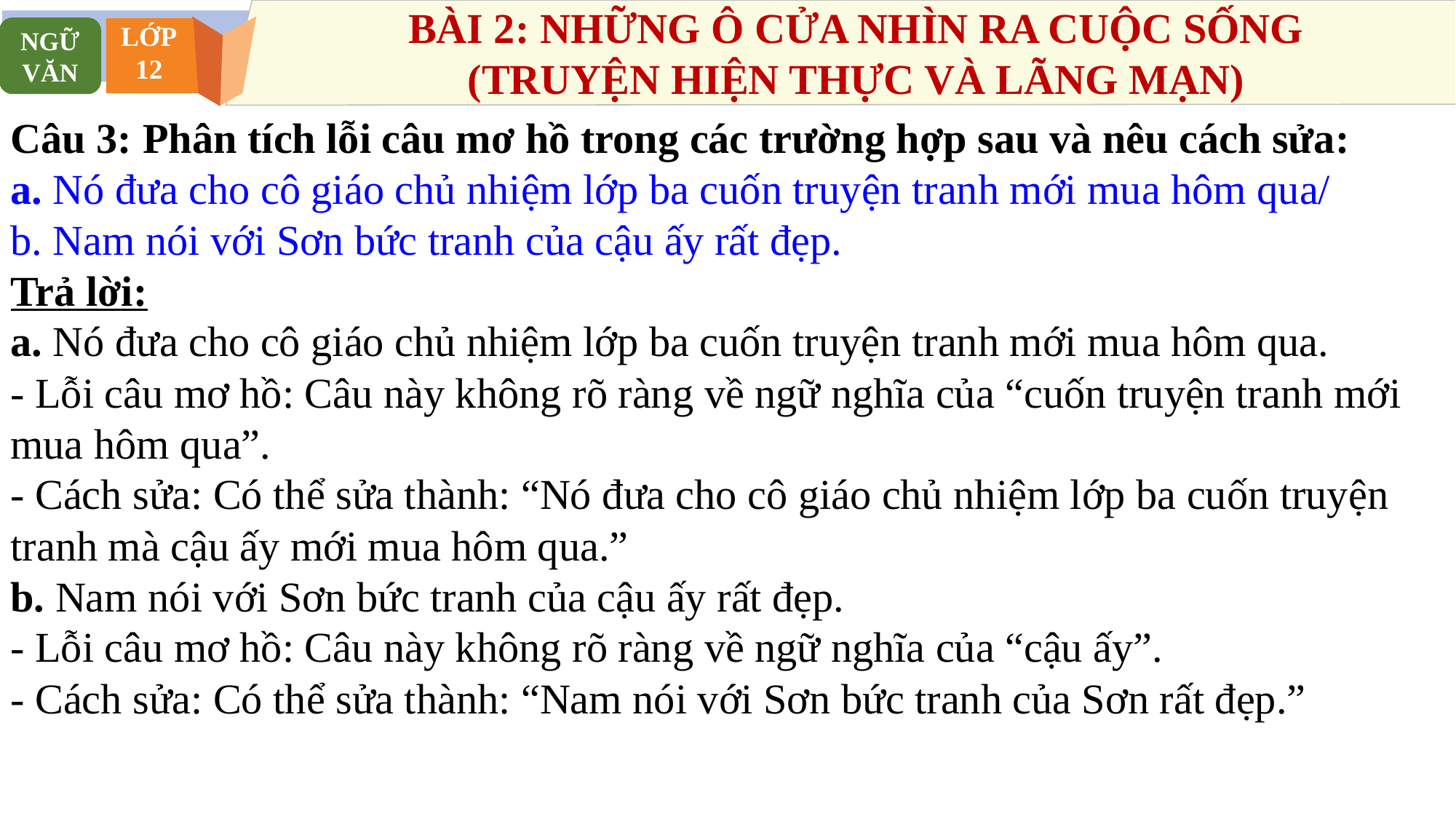

BÀI 2: NHỮNG Ô CỬA NHÌN RA CUỘC SỐNG
(TRUYỆN HIỆN THỰC VÀ LÃNG MẠN)

NGỮ VĂN

LỚP
12
Câu 3: Phân tích lỗi câu mơ hồ trong các trường hợp sau và nêu cách sửa:
a. Nó đưa cho cô giáo chủ nhiệm lớp ba cuốn truyện tranh mới mua hôm qua/
b. Nam nói với Sơn bức tranh của cậu ấy rất đẹp.
Trả lời:
a. Nó đưa cho cô giáo chủ nhiệm lớp ba cuốn truyện tranh mới mua hôm qua.
- Lỗi câu mơ hồ: Câu này không rõ ràng về ngữ nghĩa của “cuốn truyện tranh mới mua hôm qua”.
- Cách sửa: Có thể sửa thành: “Nó đưa cho cô giáo chủ nhiệm lớp ba cuốn truyện tranh mà cậu ấy mới mua hôm qua.”
b. Nam nói với Sơn bức tranh của cậu ấy rất đẹp.
- Lỗi câu mơ hồ: Câu này không rõ ràng về ngữ nghĩa của “cậu ấy”.
- Cách sửa: Có thể sửa thành: “Nam nói với Sơn bức tranh của Sơn rất đẹp.”